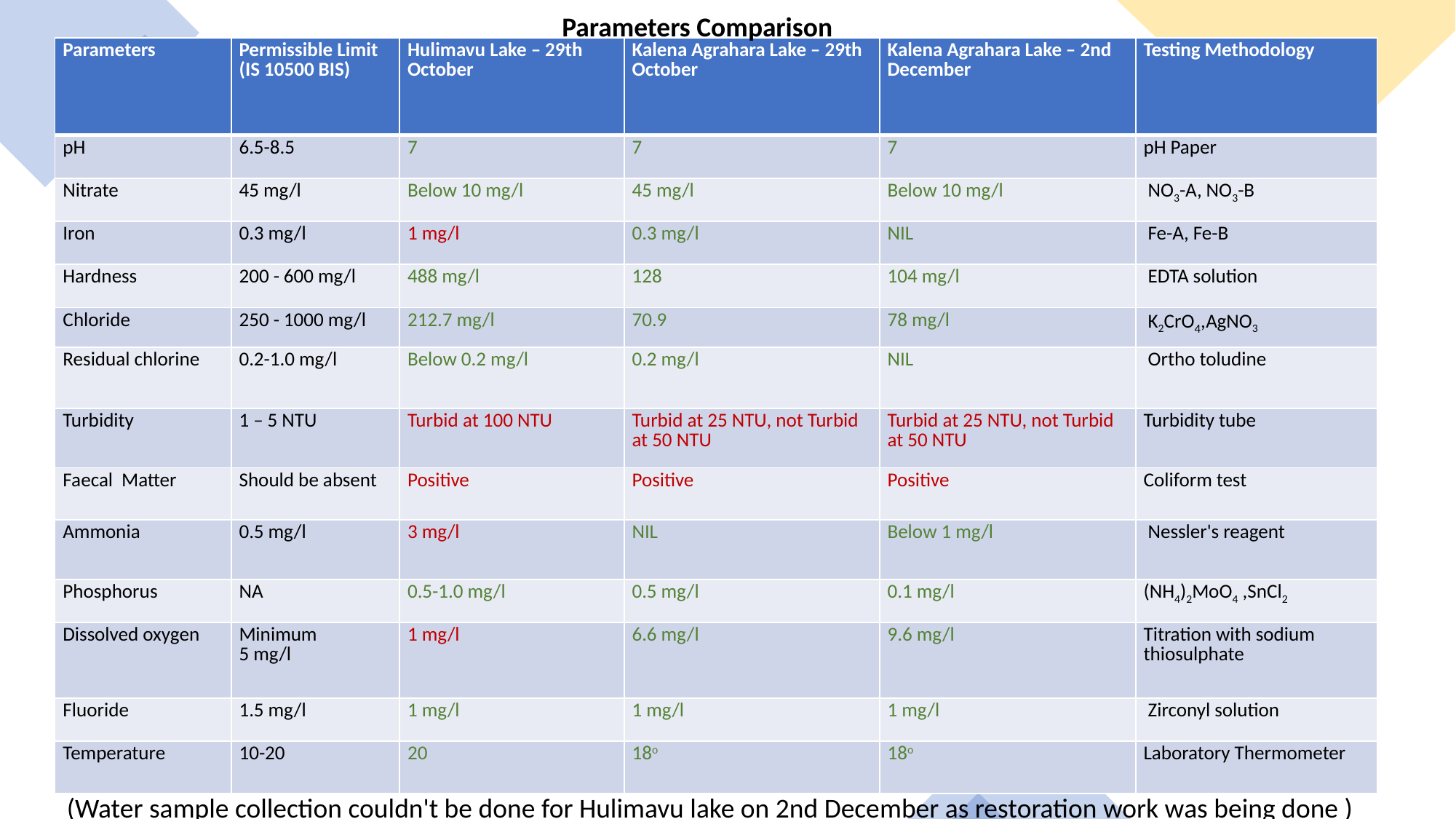

Parameters Comparison

| Parameters | Permissible Limit (IS 10500 BIS) | Hulimavu Lake – 29th October | Kalena Agrahara Lake – 29th October | Kalena Agrahara Lake – 2nd December | Testing Methodology |
| --- | --- | --- | --- | --- | --- |
| pH | 6.5-8.5 | 7 | 7 | 7 | pH Paper |
| Nitrate | 45 mg/l | Below 10 mg/l | 45 mg/l | Below 10 mg/l | NO3-A, NO3-B |
| Iron | 0.3 mg/l | 1 mg/l | 0.3 mg/l | NIL | Fe-A, Fe-B |
| Hardness | 200 - 600 mg/l | 488 mg/l | 128 | 104 mg/l | EDTA solution |
| Chloride | 250 - 1000 mg/l | 212.7 mg/l | 70.9 | 78 mg/l | K2CrO4,AgNO3 |
| Residual chlorine | 0.2-1.0 mg/l | Below 0.2 mg/l | 0.2 mg/l | NIL | Ortho toludine |
| Turbidity | 1 – 5 NTU | Turbid at 100 NTU | Turbid at 25 NTU, not Turbid at 50 NTU | Turbid at 25 NTU, not Turbid at 50 NTU | Turbidity tube |
| Faecal  Matter | Should be absent | Positive | Positive | Positive | Coliform test |
| Ammonia | 0.5 mg/l | 3 mg/l | NIL | Below 1 mg/l | Nessler's reagent |
| Phosphorus | NA | 0.5-1.0 mg/l | 0.5 mg/l | 0.1 mg/l | (NH4)2MoO4 ,SnCl2 |
| Dissolved oxygen | Minimum 5 mg/l | 1 mg/l | 6.6 mg/l | 9.6 mg/l | Titration with sodium thiosulphate |
| Fluoride | 1.5 mg/l | 1 mg/l | 1 mg/l | 1 mg/l | Zirconyl solution |
| Temperature | 10-20 | 20 | 18o | 18o | Laboratory Thermometer |

(Water sample collection couldn't be done for Hulimavu lake on 2nd December as restoration work was being done )